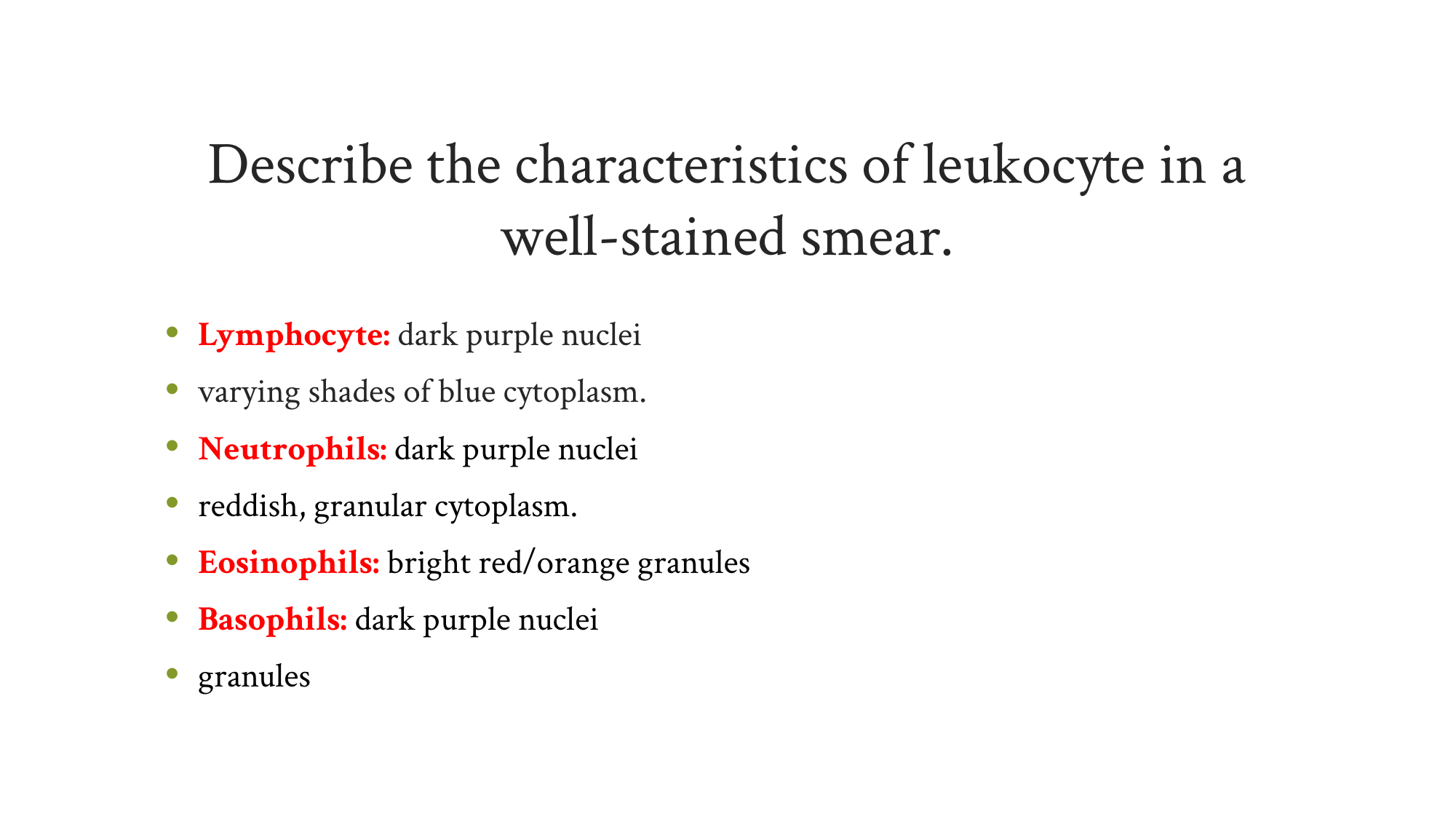

# Describe the characteristics of leukocyte in a well-stained smear.
Lymphocyte: dark purple nuclei
varying shades of blue cytoplasm.
Neutrophils: dark purple nuclei
reddish, granular cytoplasm.
Eosinophils: bright red/orange granules
Basophils: dark purple nuclei
granules